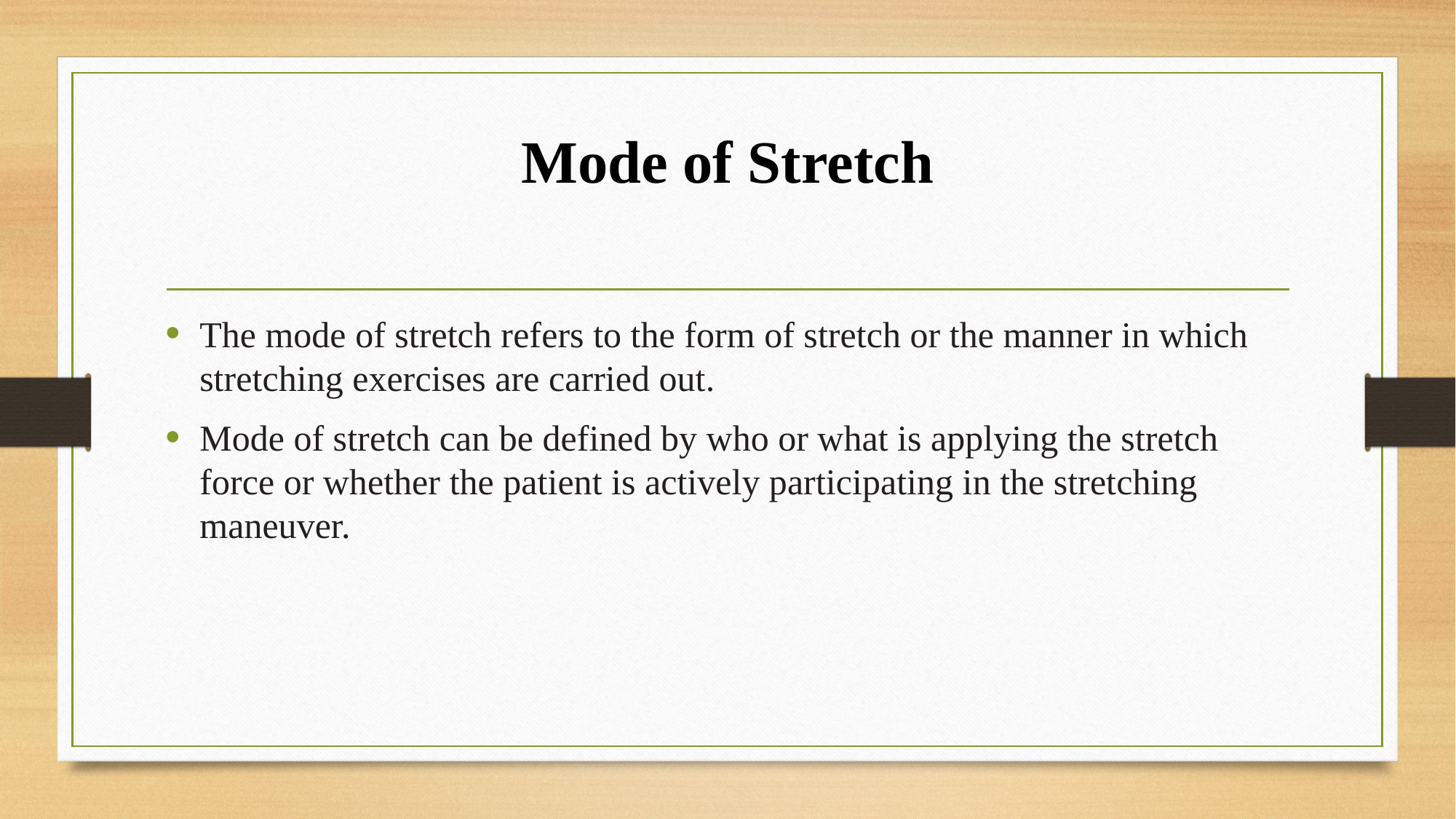

# Mode of Stretch
The mode of stretch refers to the form of stretch or the manner in which stretching exercises are carried out.
Mode of stretch can be defined by who or what is applying the stretch force or whether the patient is actively participating in the stretching maneuver.